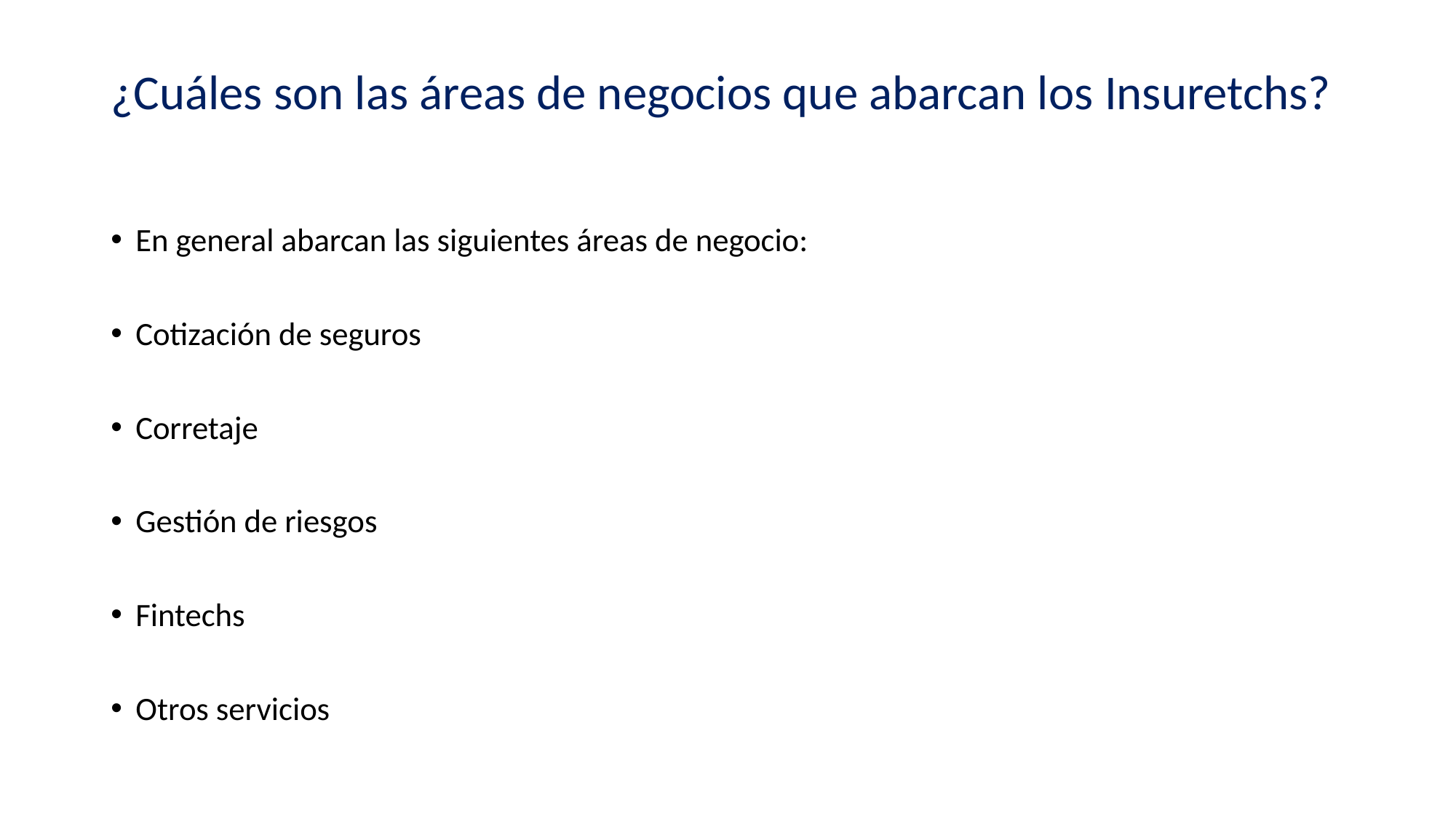

# ¿Cuáles son las áreas de negocios que abarcan los Insuretchs?
En general abarcan las siguientes áreas de negocio:

Cotización de seguros

Corretaje

Gestión de riesgos

Fintechs

Otros servicios